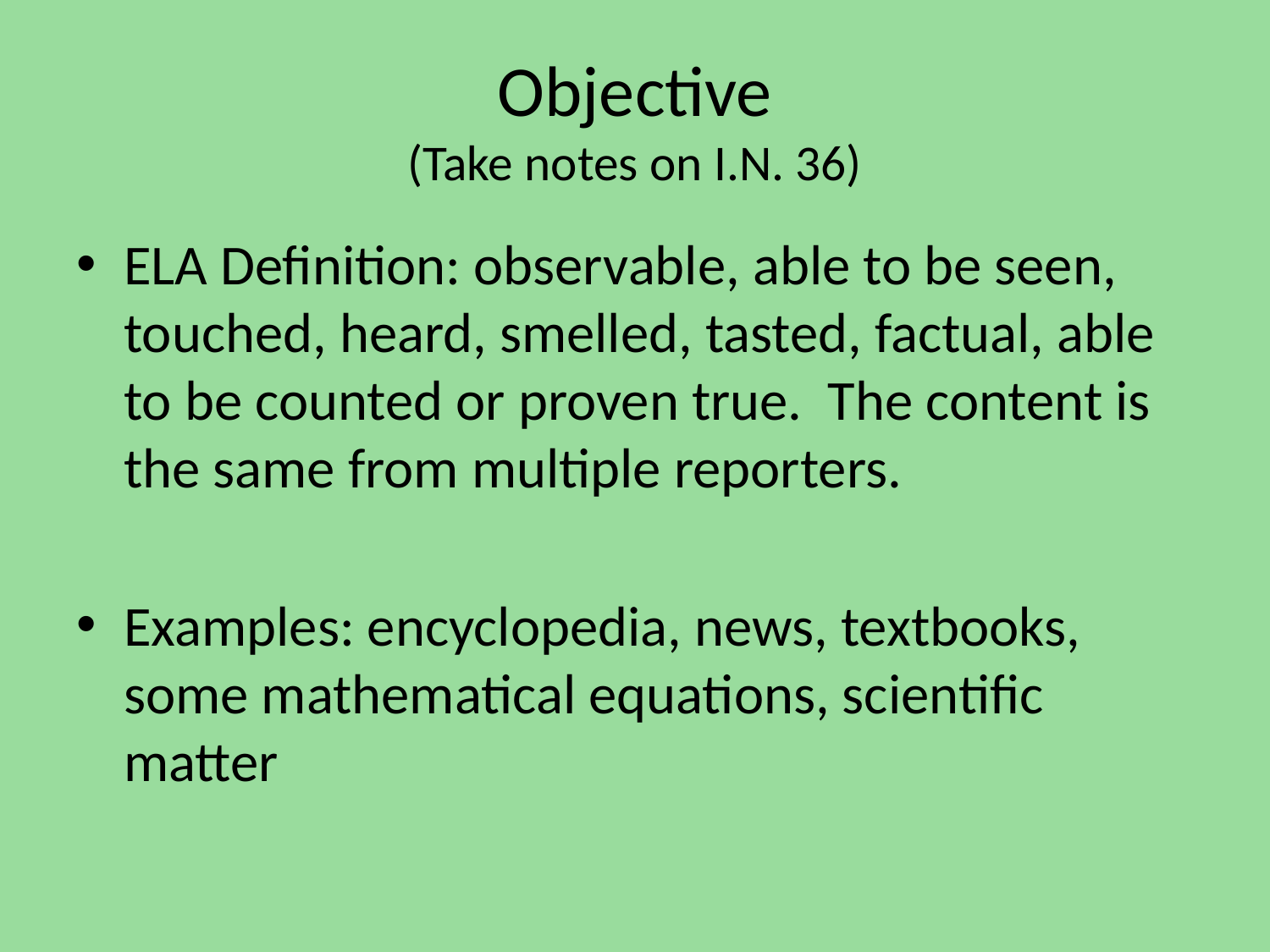

# Objective (Take notes on I.N. 36)
ELA Definition: observable, able to be seen,  touched, heard, smelled, tasted, factual, able to be counted or proven true.  The content is the same from multiple reporters.

Examples: encyclopedia, news, textbooks, some mathematical equations, scientific matter